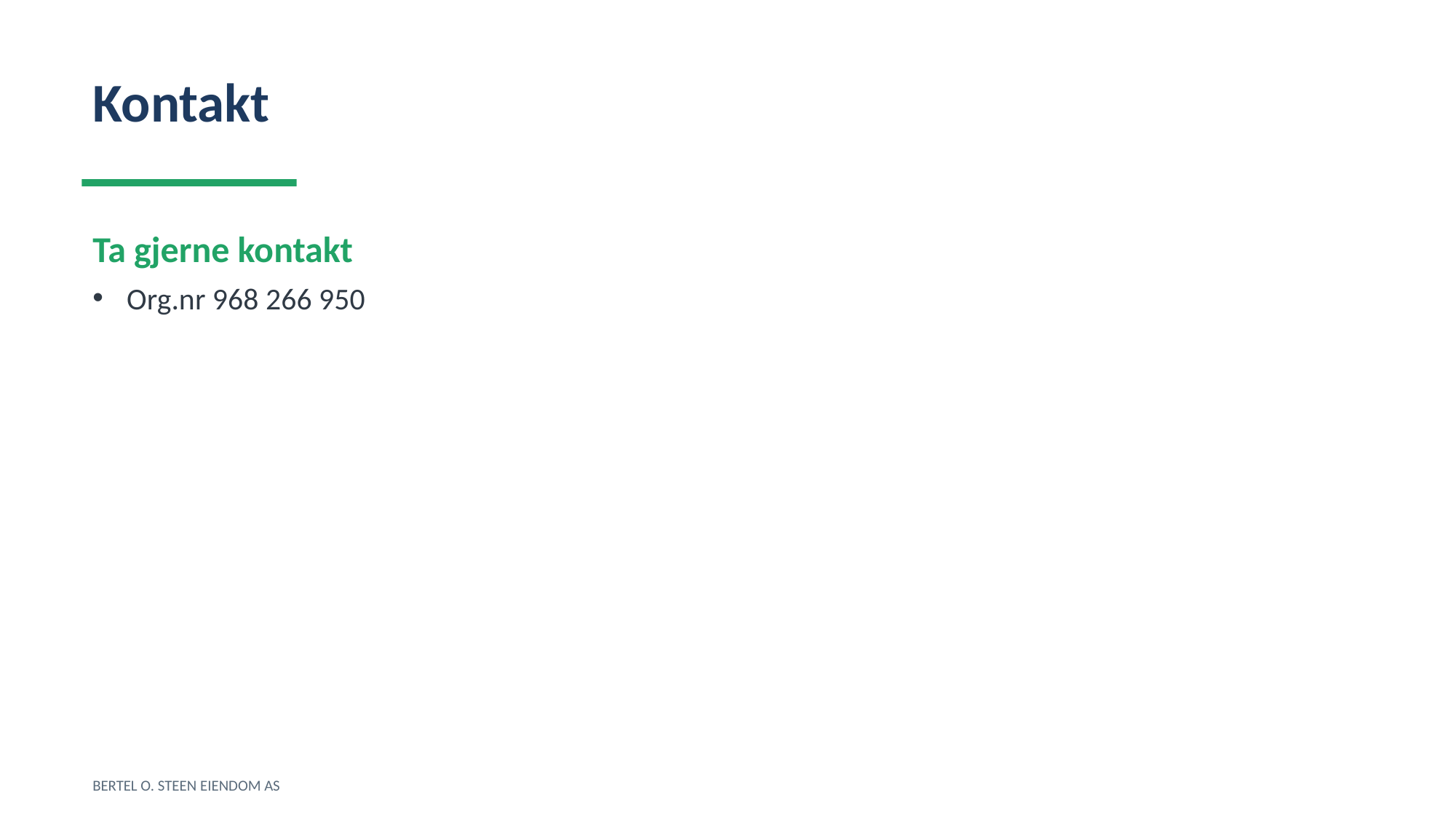

Kontakt

Ta gjerne kontakt
Org.nr 968 266 950
BERTEL O. STEEN EIENDOM AS